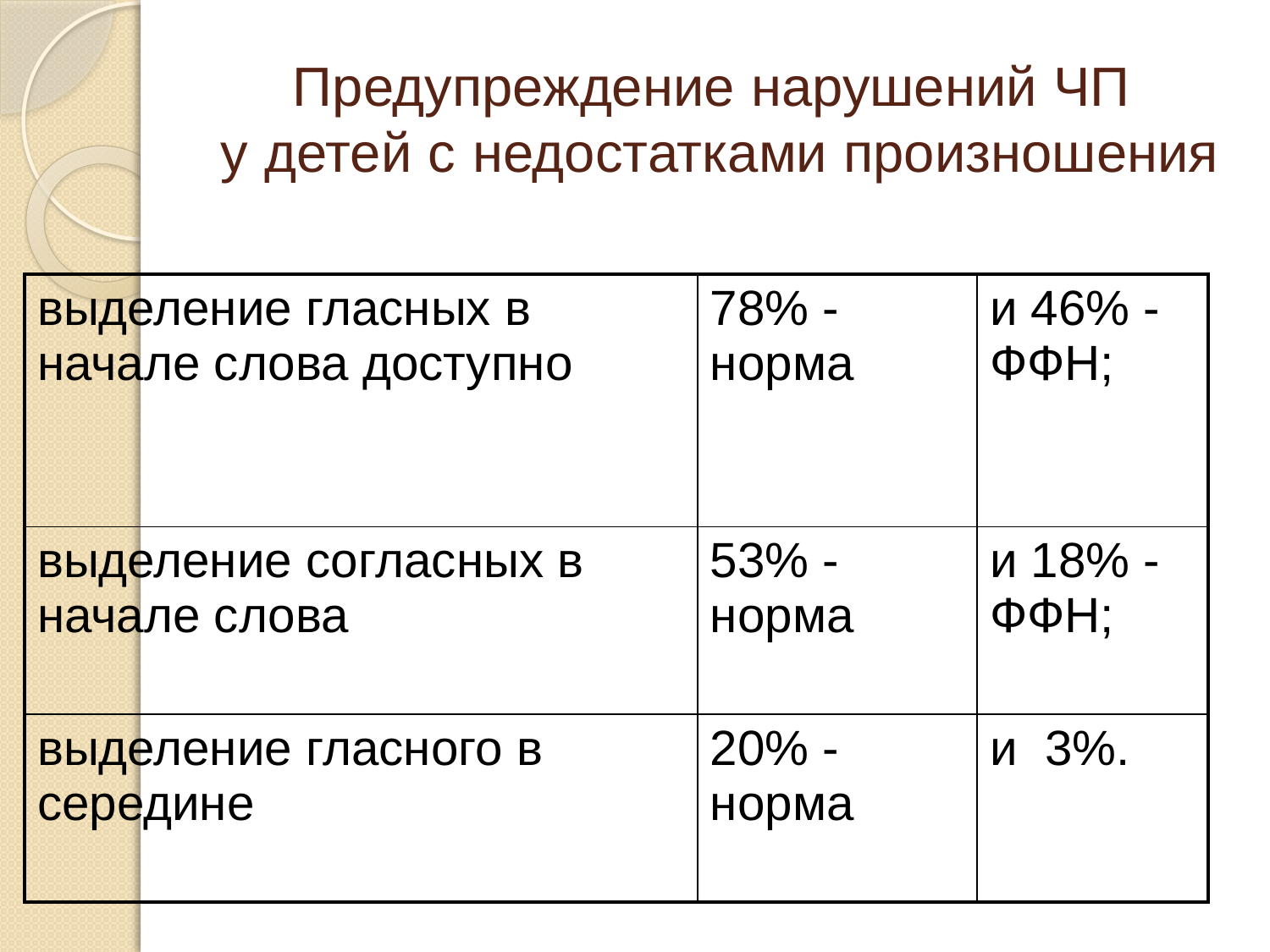

# Предупреждение нарушений ЧП у детей с недостатками произношения
| выделение гласных в начале слова доступно | 78% - норма | и 46% - ФФН; |
| --- | --- | --- |
| выделение согласных в начале слова | 53% - норма | и 18% - ФФН; |
| выделение гласного в середине | 20% - норма | и 3%. |